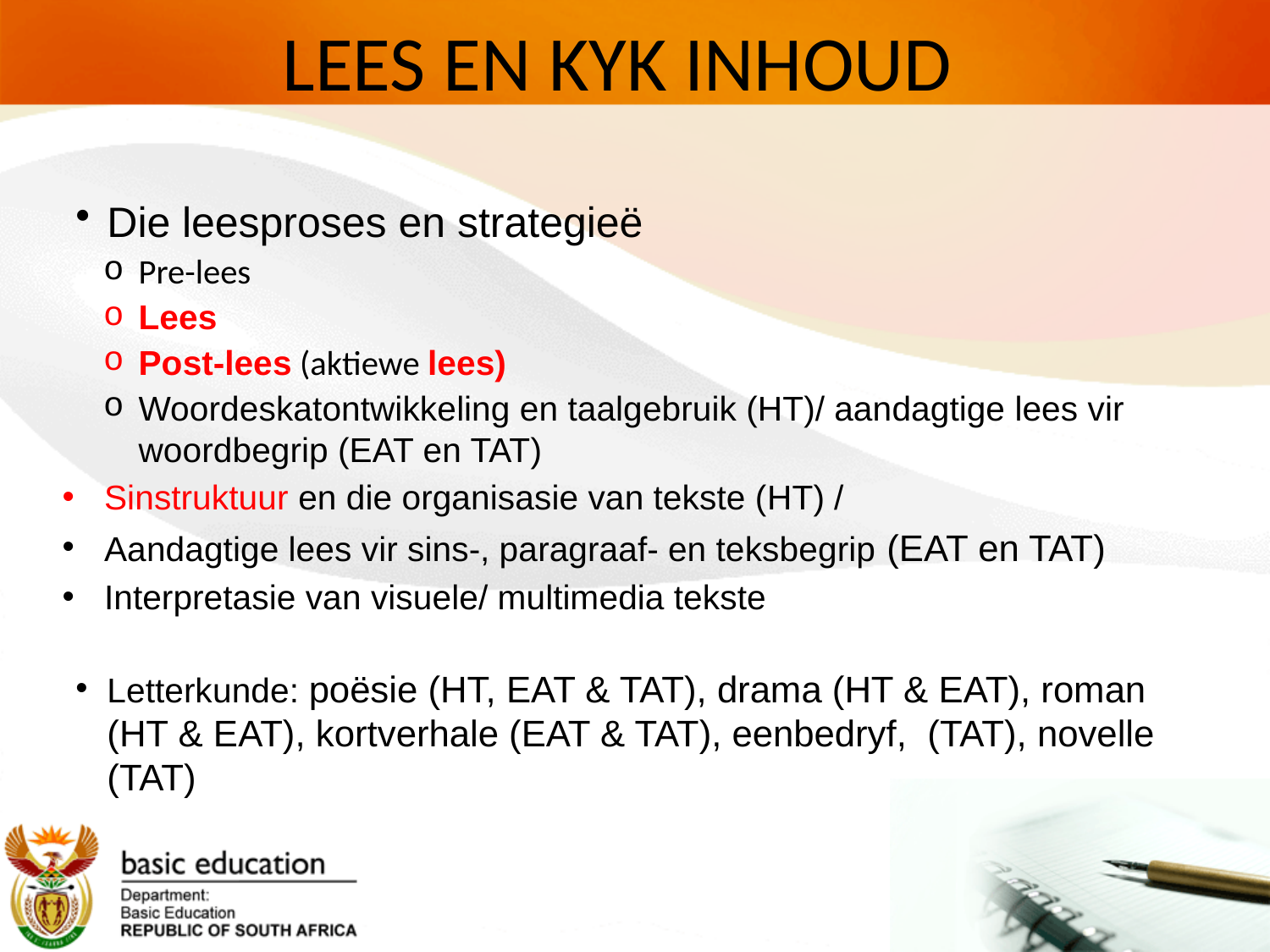

# LEES EN KYK INHOUD
Die leesproses en strategieë
Pre-lees
Lees
Post-lees (aktiewe lees)
Woordeskatontwikkeling en taalgebruik (HT)/ aandagtige lees vir woordbegrip (EAT en TAT)
Sinstruktuur en die organisasie van tekste (HT) /
Aandagtige lees vir sins-, paragraaf- en teksbegrip (EAT en TAT)
Interpretasie van visuele/ multimedia tekste
Letterkunde: poësie (HT, EAT & TAT), drama (HT & EAT), roman (HT & EAT), kortverhale (EAT & TAT), eenbedryf,  (TAT), novelle (TAT)